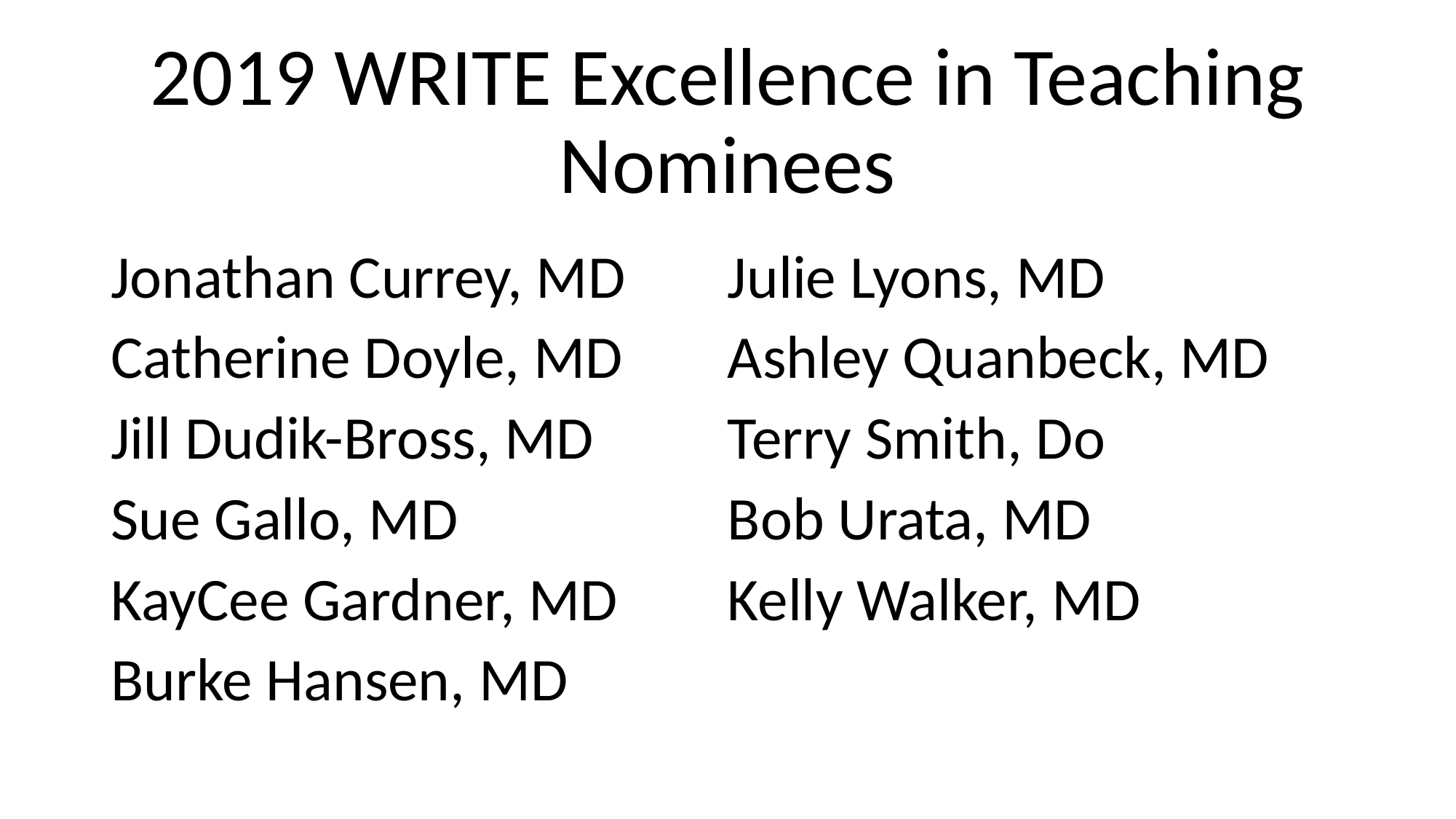

# 2019 WRITE Excellence in Teaching Nominees
Jonathan Currey, MD
Catherine Doyle, MD
Jill Dudik-Bross, MD
Sue Gallo, MD
KayCee Gardner, MD
Burke Hansen, MD
Julie Lyons, MD
Ashley Quanbeck, MD
Terry Smith, Do
Bob Urata, MD
Kelly Walker, MD